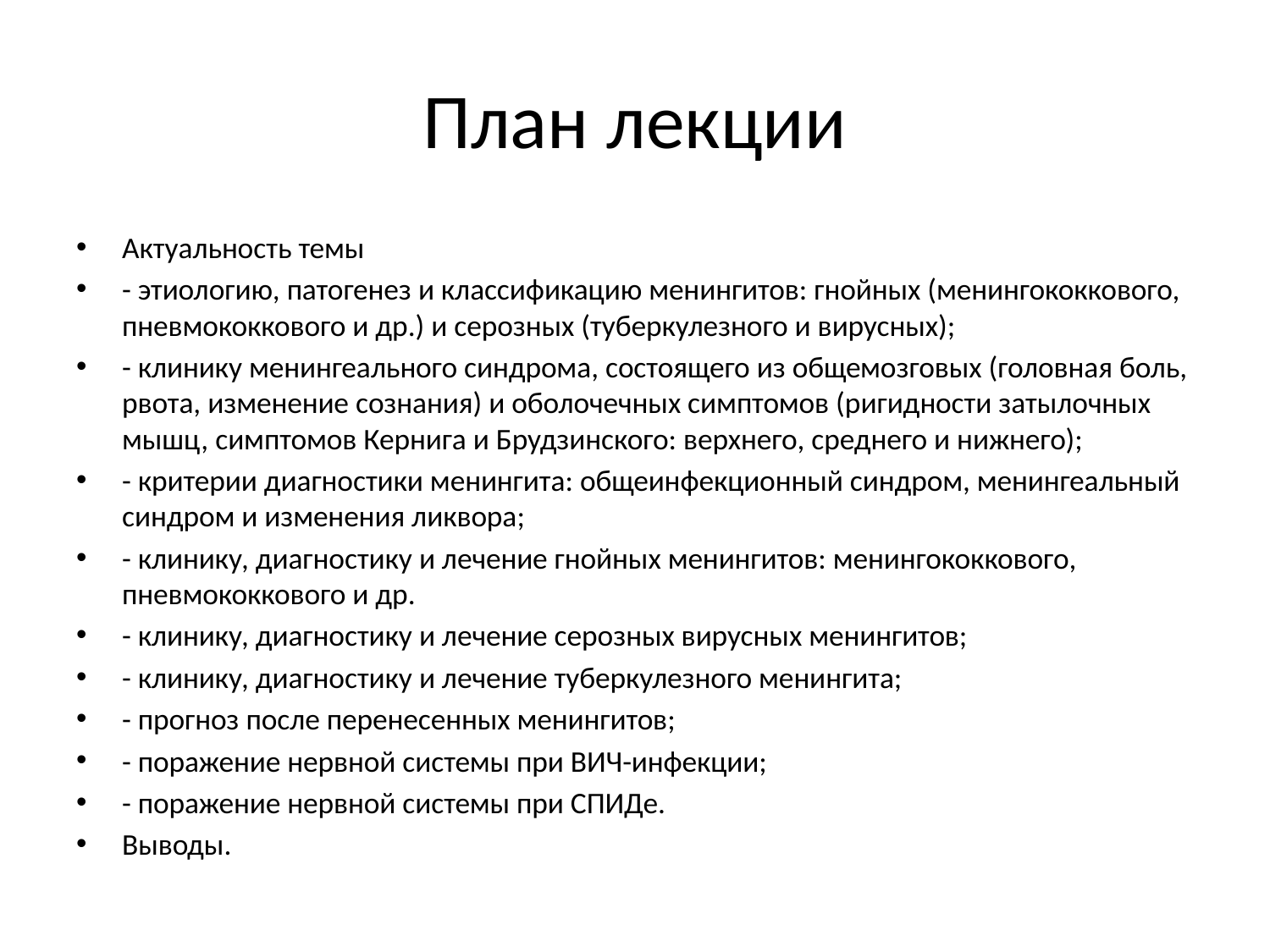

# План лекции
Актуальность темы
- этиологию, патогенез и классификацию менингитов: гнойных (менингококкового, пневмококкового и др.) и серозных (туберкулезного и вирусных);
- клинику менингеального синдрома, состоящего из общемозговых (головная боль, рвота, изменение сознания) и оболочечных симптомов (ригидности затылочных мышц, симптомов Кернига и Брудзинского: верхнего, среднего и нижнего);
- критерии диагностики менингита: общеинфекционный синдром, менингеальный синдром и изменения ликвора;
- клинику, диагностику и лечение гнойных менингитов: менингококкового, пневмококкового и др.
- клинику, диагностику и лечение серозных вирусных менингитов;
- клинику, диагностику и лечение туберкулезного менингита;
- прогноз после перенесенных менингитов;
- поражение нервной системы при ВИЧ-инфекции;
- поражение нервной системы при СПИДе.
Выводы.